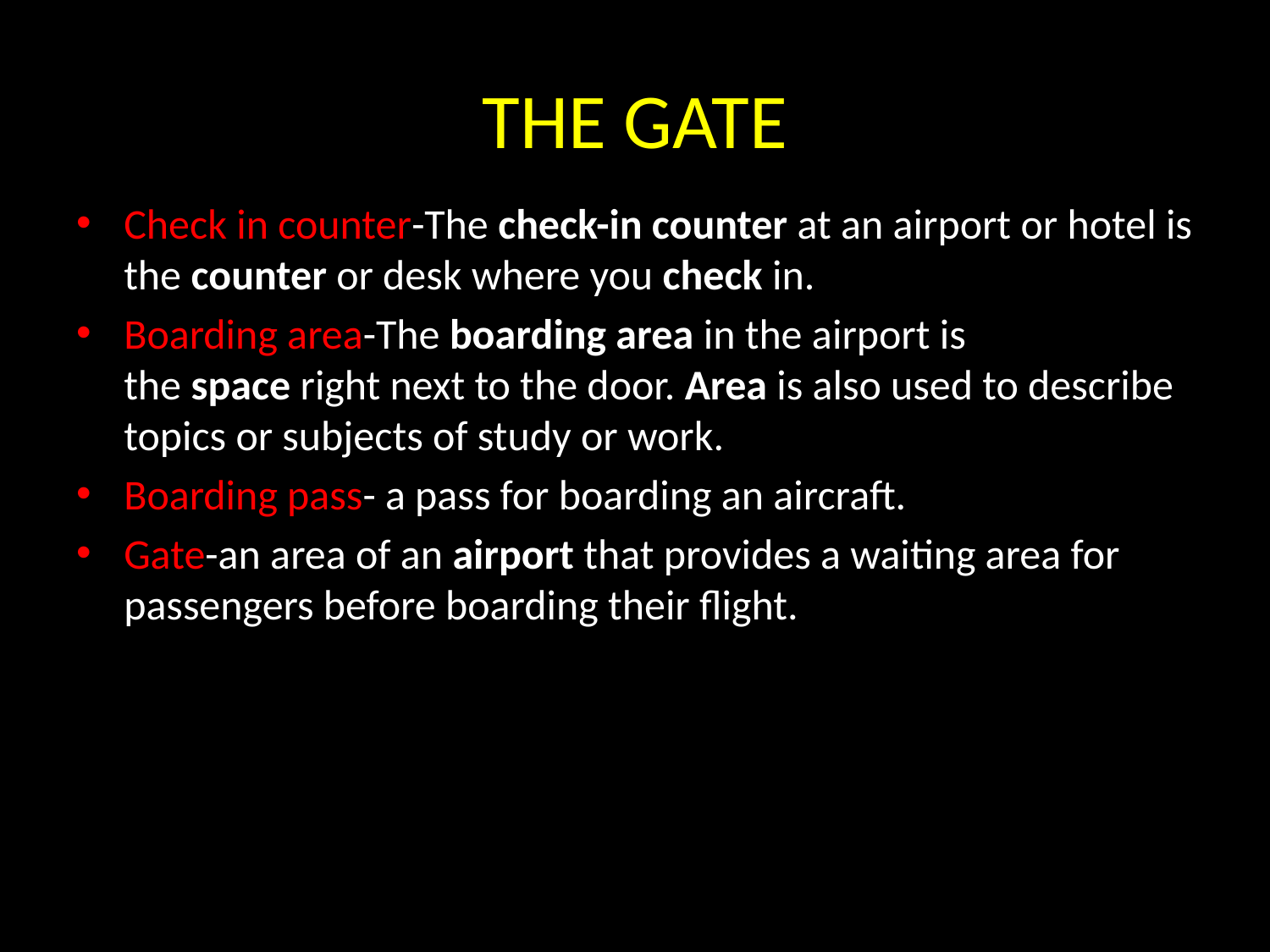

# THE GATE
Check in counter-The check-in counter at an airport or hotel is the counter or desk where you check in.
Boarding area-The boarding area in the airport is the space right next to the door. Area is also used to describe topics or subjects of study or work.
Boarding pass- a pass for boarding an aircraft.
Gate-an area of an airport that provides a waiting area for passengers before boarding their flight.